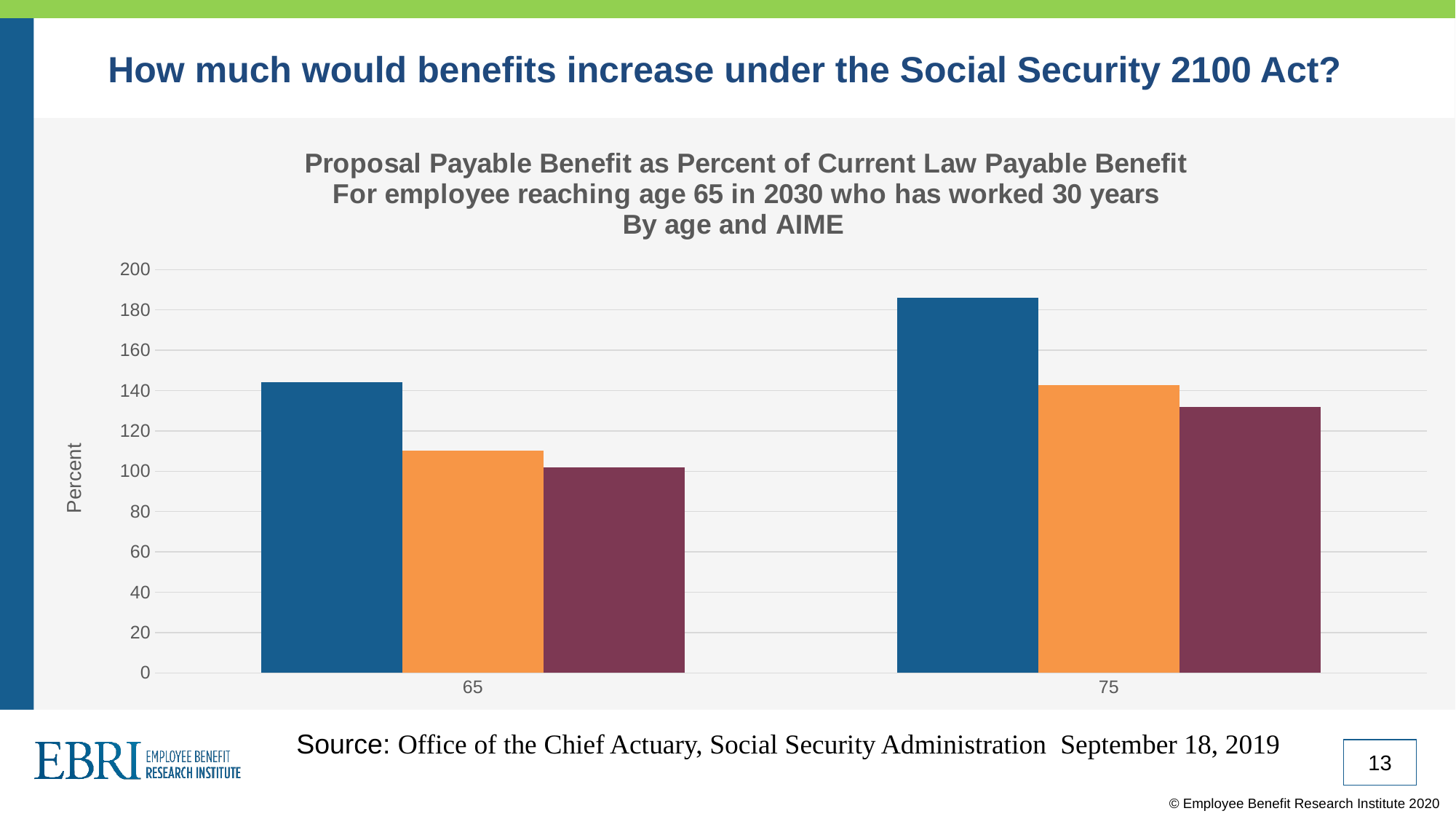

# How much would benefits increase under the Social Security 2100 Act?

### Chart: Proposal Payable Benefit as Percent of Current Law Payable Benefit
For employee reaching age 65 in 2030 who has worked 30 years
By age and AIME

| Category | 13,466 | 24,239 | 53,864 |
|---|---|---|---|
| 65 | 144.0 | 110.3 | 102.0 |
| 75 | 186.0 | 142.8 | 132.0 |
Source: Office of the Chief Actuary, Social Security Administration	September 18, 2019
13